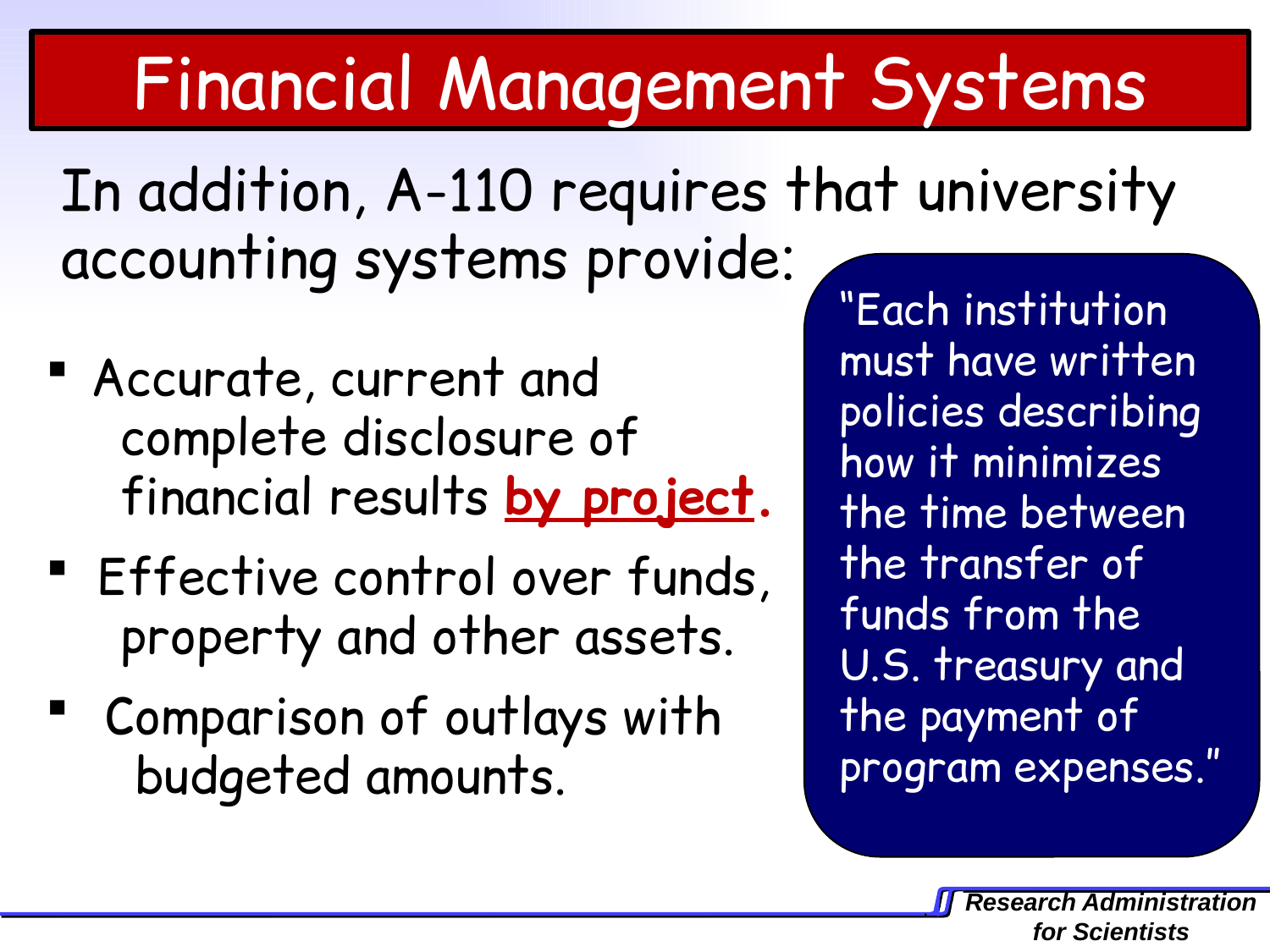

Financial Management Systems
	In addition, A-110 requires that university 	accounting systems provide:

 Accurate, current and
   complete disclosure of
   financial results by project.

 Effective control over funds,
   property and other assets.

  Comparison of outlays with
    budgeted amounts.
“Each institution must have written policies describing how it minimizes the time between the transfer of funds from the U.S. treasury and the payment of program expenses.”